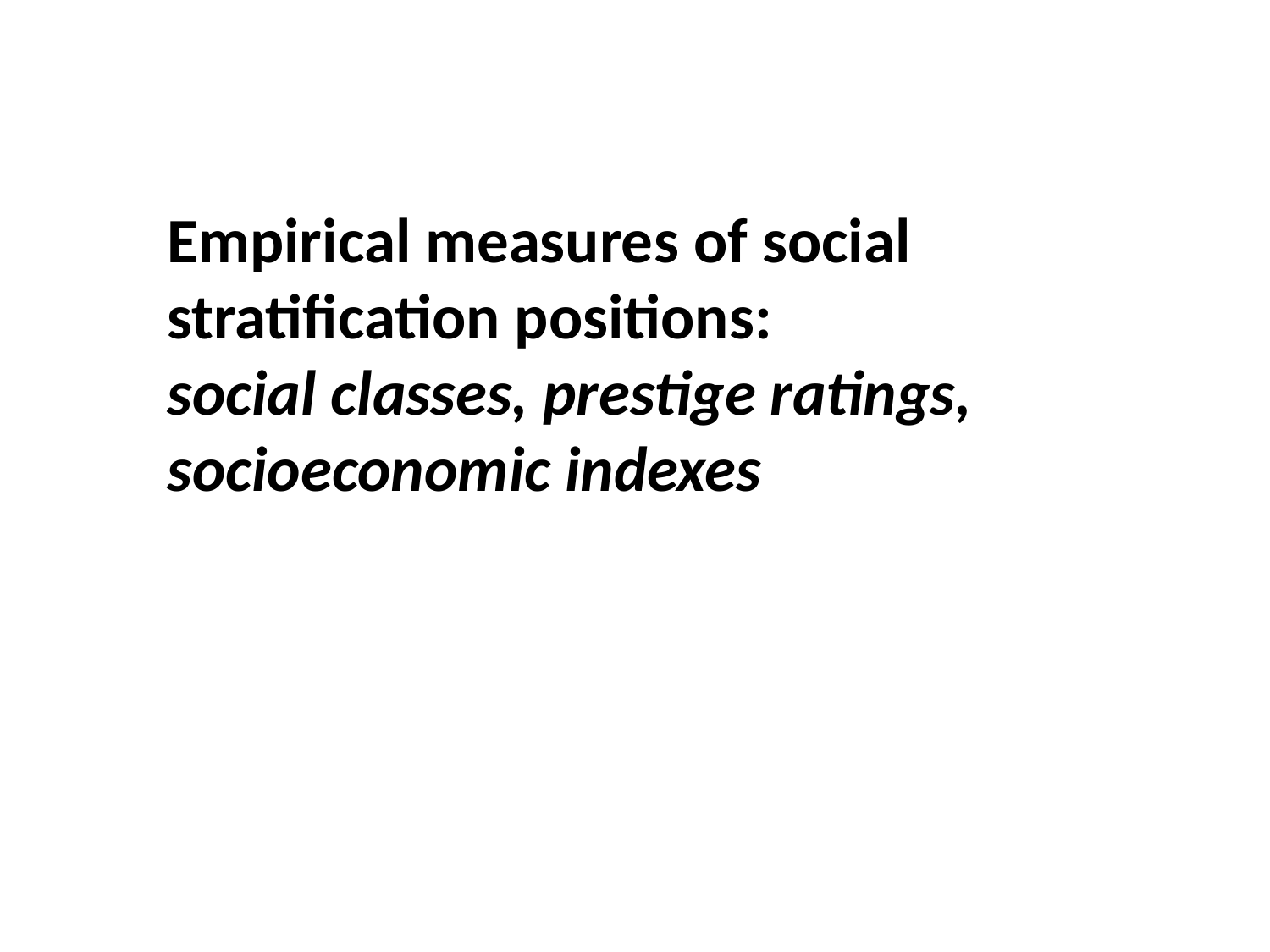

Empirical measures of social stratification positions:
social classes, prestige ratings, socioeconomic indexes